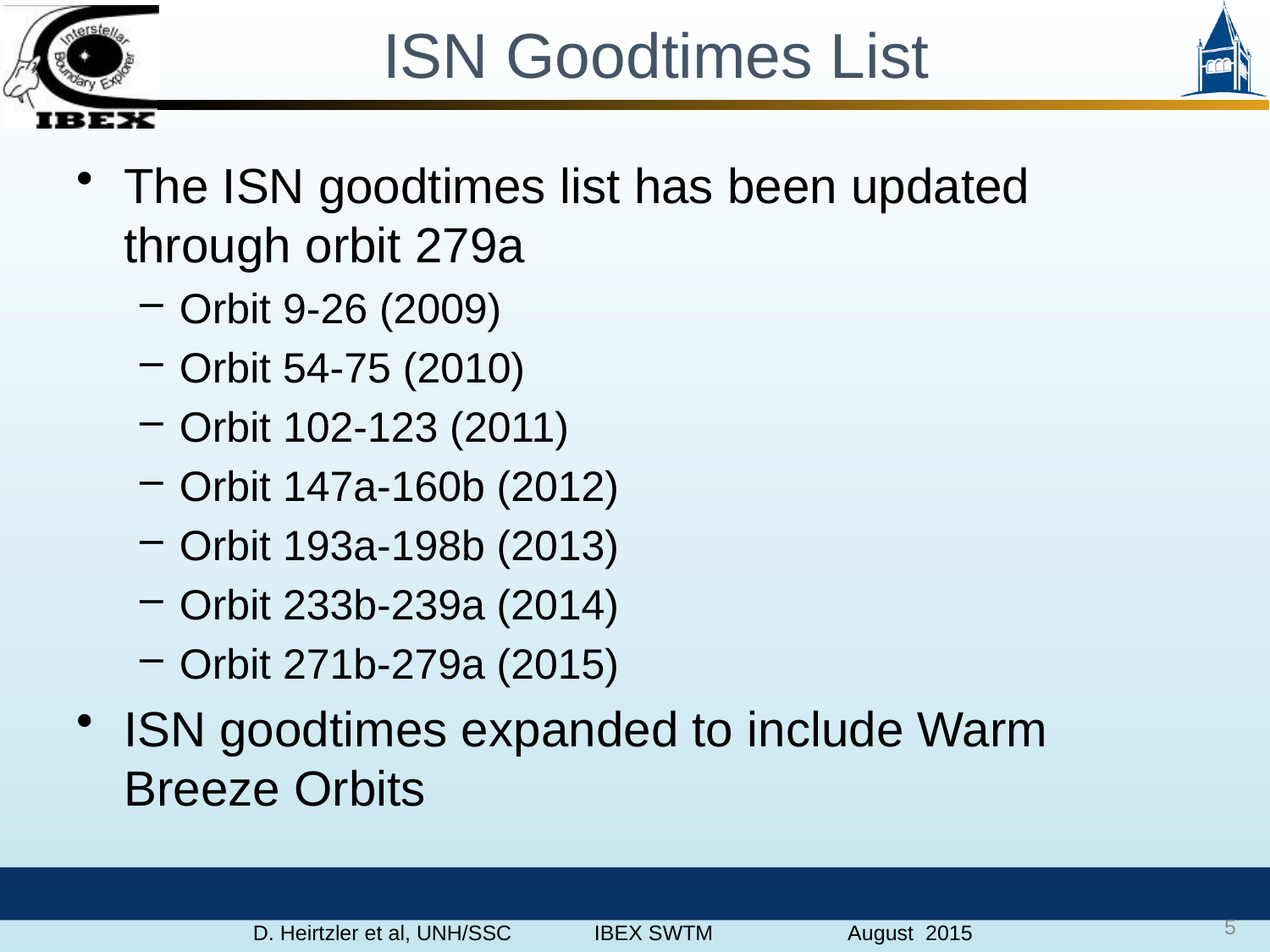

# ISN Goodtimes List
The ISN goodtimes list has been updated through orbit 279a
Orbit 9-26 (2009)
Orbit 54-75 (2010)
Orbit 102-123 (2011)
Orbit 147a-160b (2012)
Orbit 193a-198b (2013)
Orbit 233b-239a (2014)
Orbit 271b-279a (2015)
ISN goodtimes expanded to include Warm Breeze Orbits
5
D. Heirtzler et al, UNH/SSC              IBEX SWTM                       August  2015